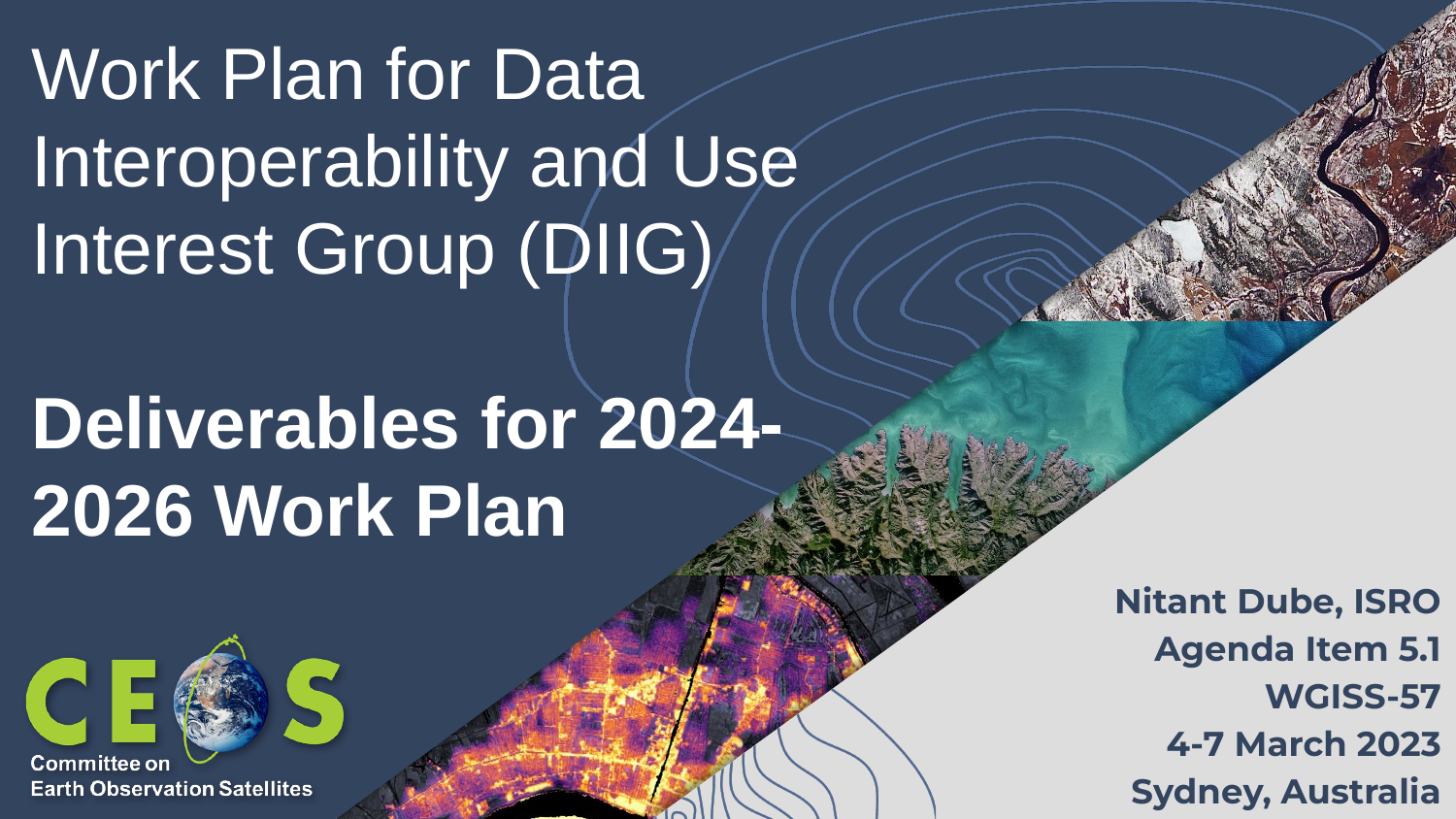

# Work Plan for Data Interoperability and Use Interest Group (DIIG) Deliverables for 2024-2026 Work Plan
Nitant Dube, ISRO
Agenda Item 5.1
WGISS-57
4-7 March 2023
Sydney, Australia